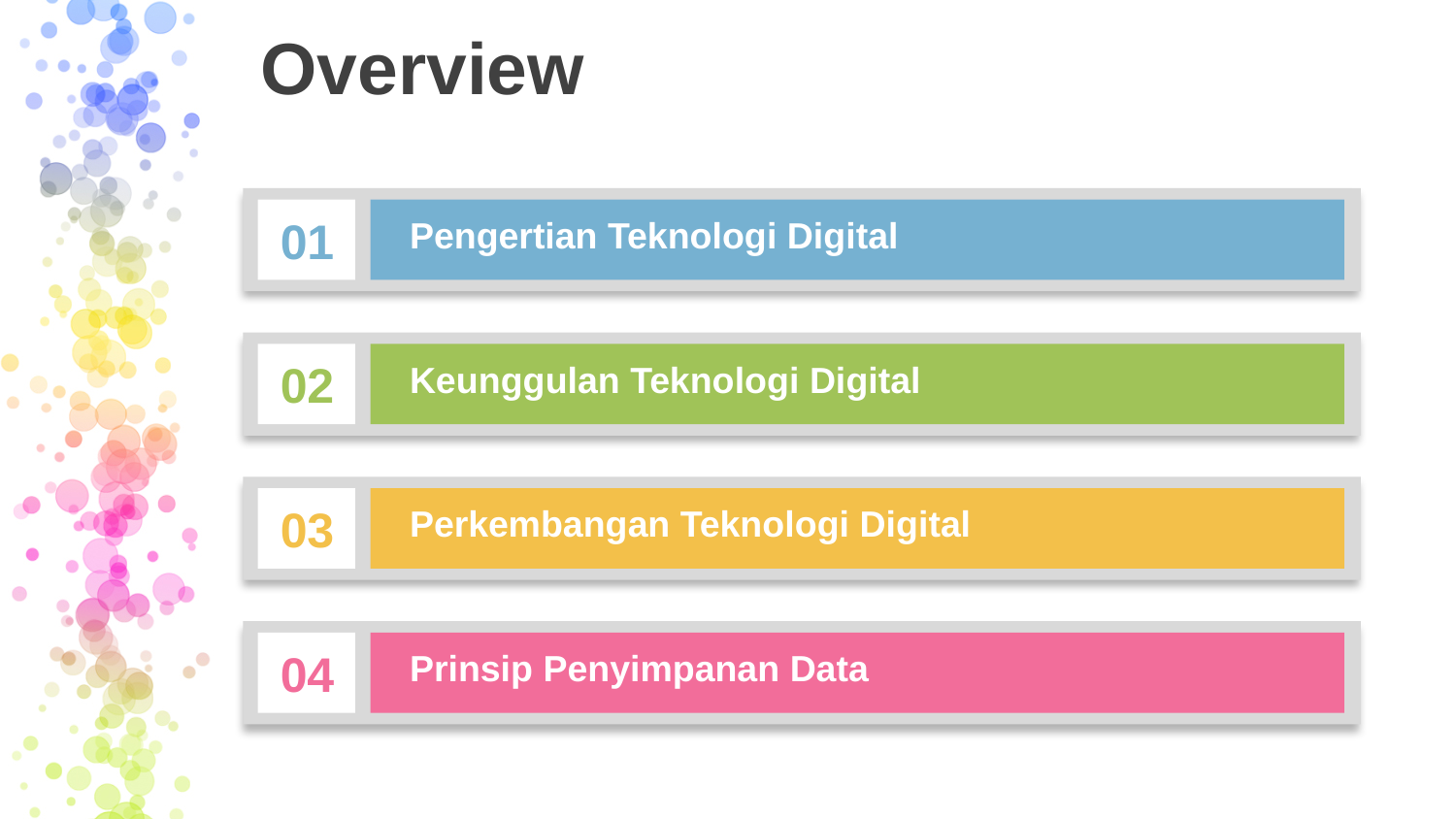

# Overview

01
Pengertian Teknologi Digital

02
Keunggulan Teknologi Digital

03
Perkembangan Teknologi Digital

04
Prinsip Penyimpanan Data